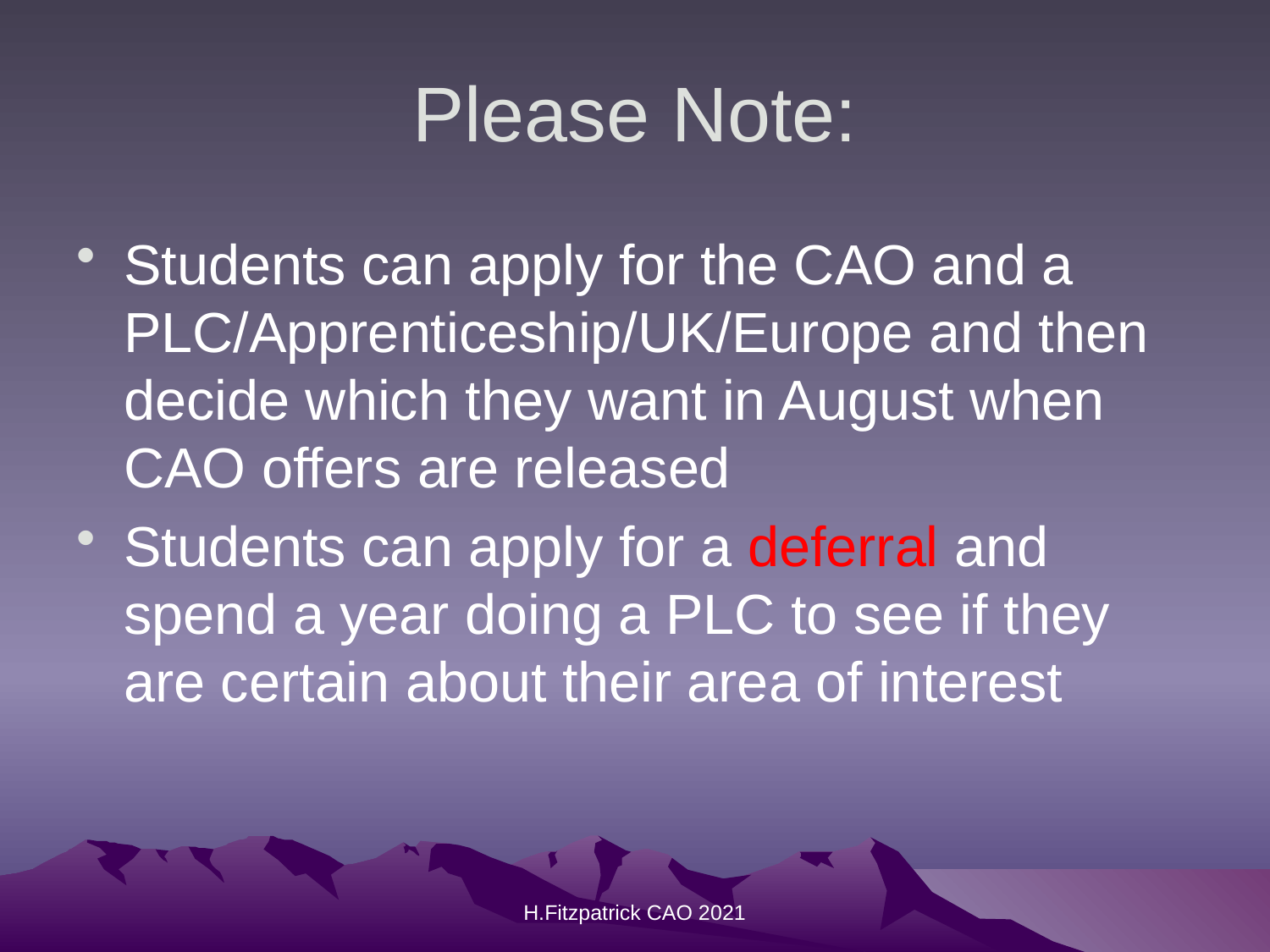

# Please Note:
Students can apply for the CAO and a PLC/Apprenticeship/UK/Europe and then decide which they want in August when CAO offers are released
Students can apply for a deferral and spend a year doing a PLC to see if they are certain about their area of interest
H.Fitzpatrick CAO 2021